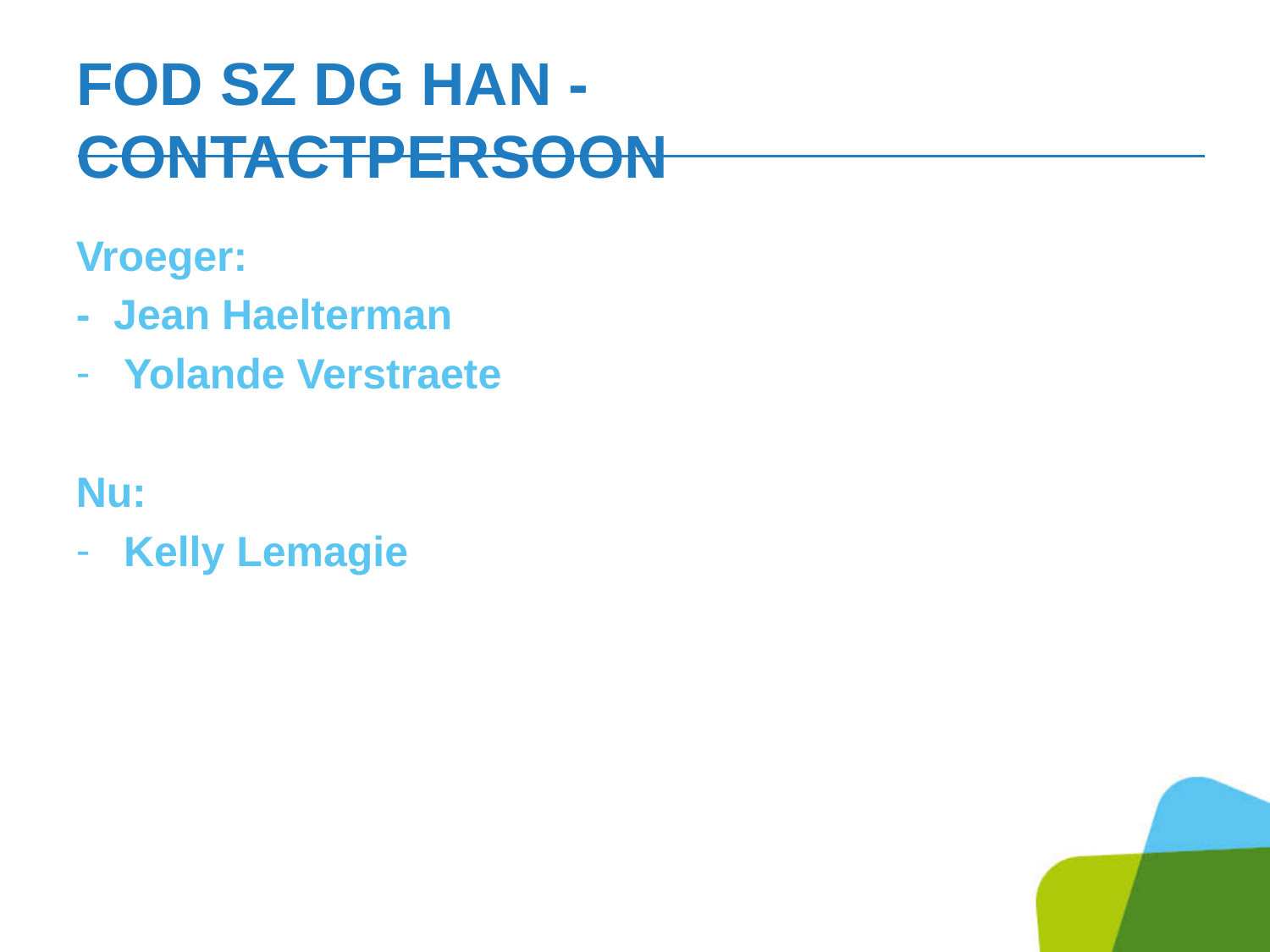

# FOD SZ DG HAN - Contactpersoon
Vroeger:
-  Jean Haelterman
Yolande Verstraete

Nu:
Kelly Lemagie